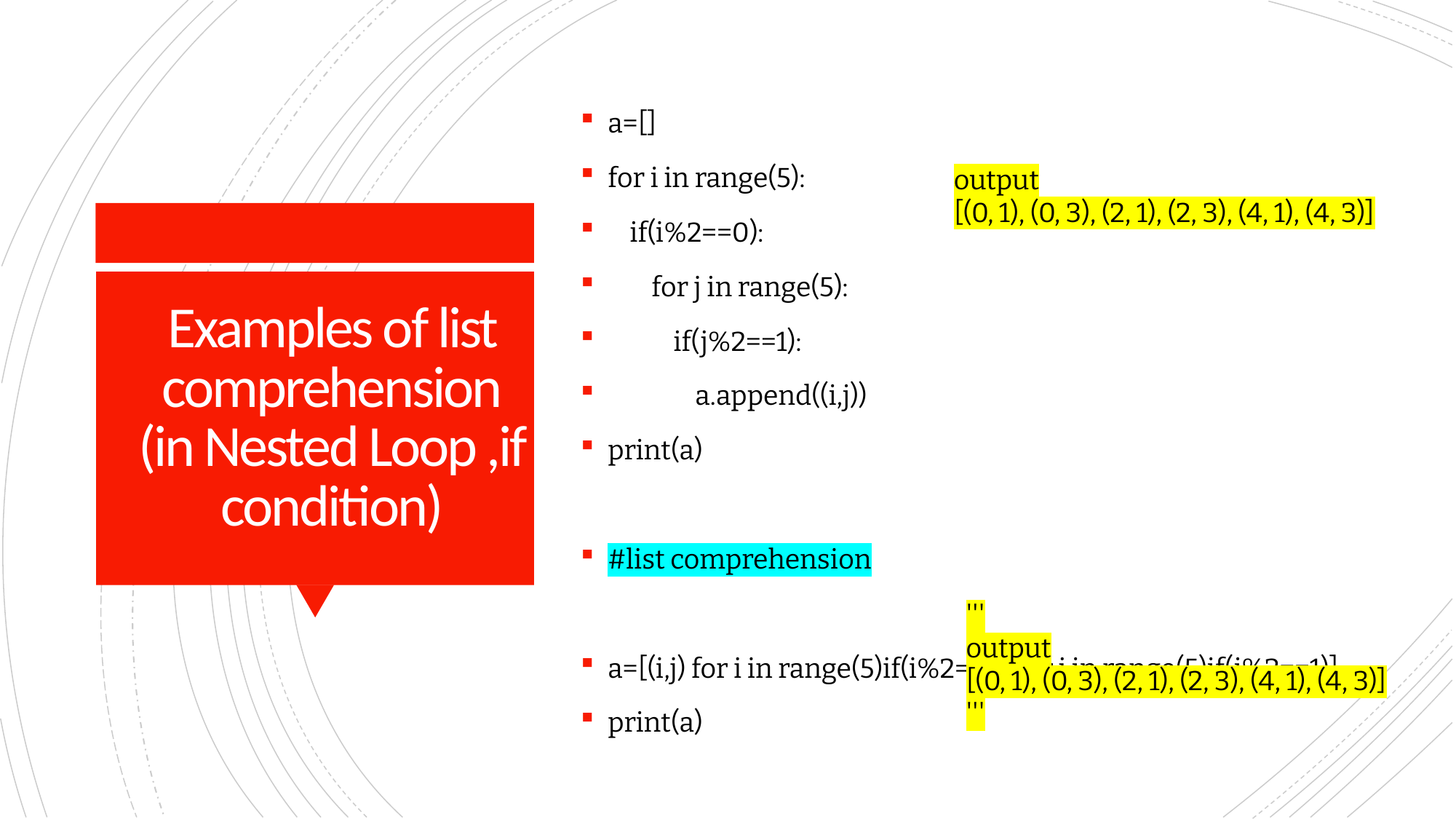

a=[]
for i in range(5):
    if(i%2==0):
        for j in range(5):
            if(j%2==1):
                a.append((i,j))
print(a)

#list comprehension

a=[(i,j) for i in range(5)if(i%2==0) for j in range(5)if(j%2==1)]
print(a)

output
[(0, 1), (0, 3), (2, 1), (2, 3), (4, 1), (4, 3)]

# Examples of list comprehension (in Nested Loop ,if condition)
'''
output
[(0, 1), (0, 3), (2, 1), (2, 3), (4, 1), (4, 3)]
'''